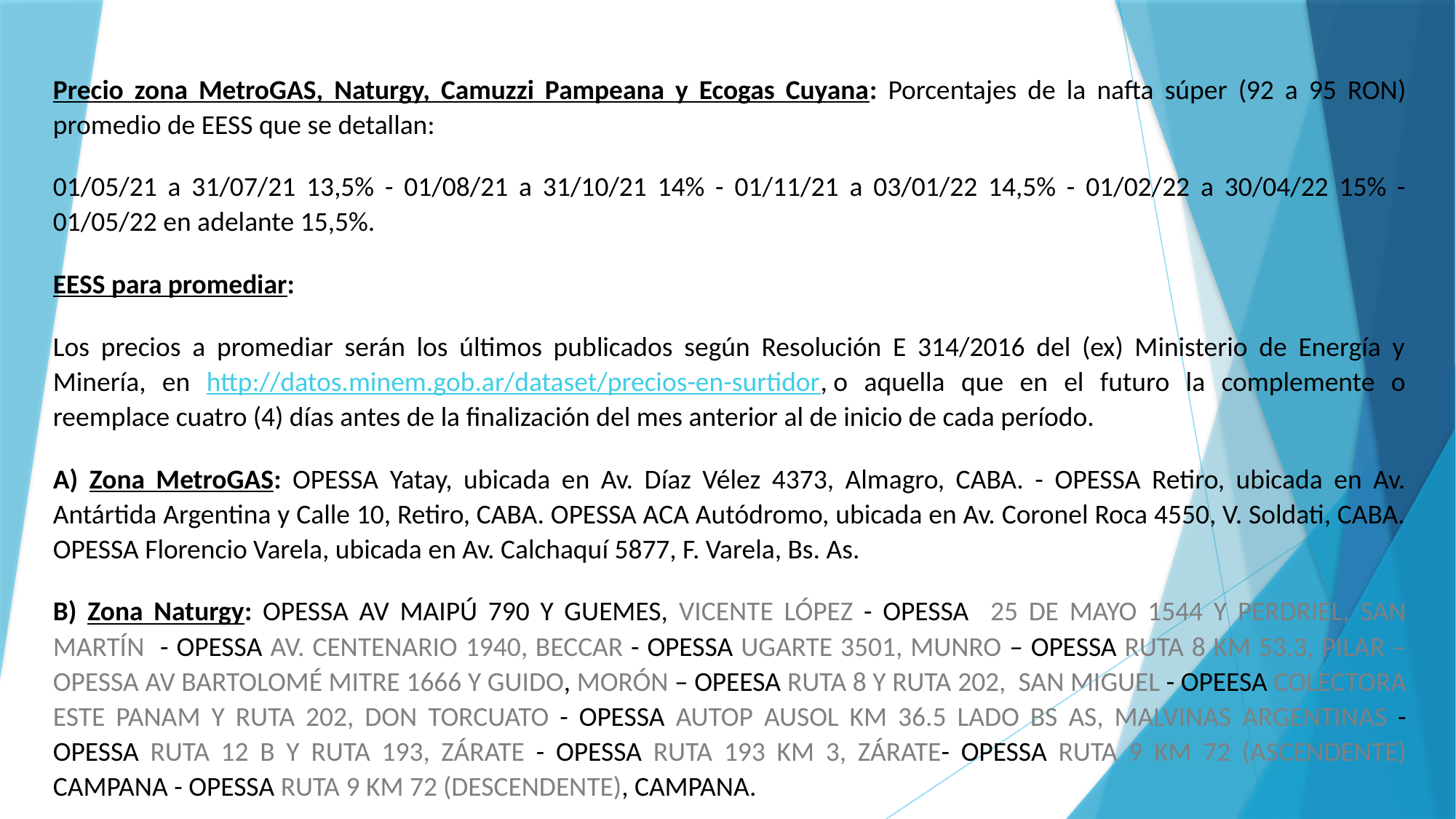

Precio zona MetroGAS, Naturgy, Camuzzi Pampeana y Ecogas Cuyana: Porcentajes de la nafta súper (92 a 95 RON) promedio de EESS que se detallan:
01/05/21 a 31/07/21 13,5% - 01/08/21 a 31/10/21 14% - 01/11/21 a 03/01/22 14,5% - 01/02/22 a 30/04/22 15% - 01/05/22 en adelante 15,5%.
EESS para promediar:
Los precios a promediar serán los últimos publicados según Resolución E 314/2016 del (ex) Ministerio de Energía y Minería, en http://datos.minem.gob.ar/dataset/precios-en-surtidor, o aquella que en el futuro la complemente o reemplace cuatro (4) días antes de la finalización del mes anterior al de inicio de cada período.
A) Zona MetroGAS: OPESSA Yatay, ubicada en Av. Díaz Vélez 4373, Almagro, CABA. - OPESSA Retiro, ubicada en Av. Antártida Argentina y Calle 10, Retiro, CABA. OPESSA ACA Autódromo, ubicada en Av. Coronel Roca 4550, V. Soldati, CABA. OPESSA Florencio Varela, ubicada en Av. Calchaquí 5877, F. Varela, Bs. As.
B) Zona Naturgy: OPESSA AV MAIPÚ 790 Y GUEMES, VICENTE LÓPEZ - OPESSA  25 DE MAYO 1544 Y PERDRIEL, SAN MARTÍN  - OPESSA AV. CENTENARIO 1940, BECCAR - OPESSA UGARTE 3501, MUNRO – OPESSA RUTA 8 KM 53.3, PILAR – OPESSA AV BARTOLOMÉ MITRE 1666 Y GUIDO, MORÓN – OPEESA RUTA 8 Y RUTA 202,  SAN MIGUEL - OPEESA COLECTORA ESTE PANAM Y RUTA 202, DON TORCUATO - OPESSA AUTOP AUSOL KM 36.5 LADO BS AS, MALVINAS ARGENTINAS - OPESSA RUTA 12 B Y RUTA 193, ZÁRATE - OPESSA RUTA 193 KM 3, ZÁRATE- OPESSA RUTA 9 KM 72 (ASCENDENTE) CAMPANA - OPESSA RUTA 9 KM 72 (DESCENDENTE), CAMPANA.